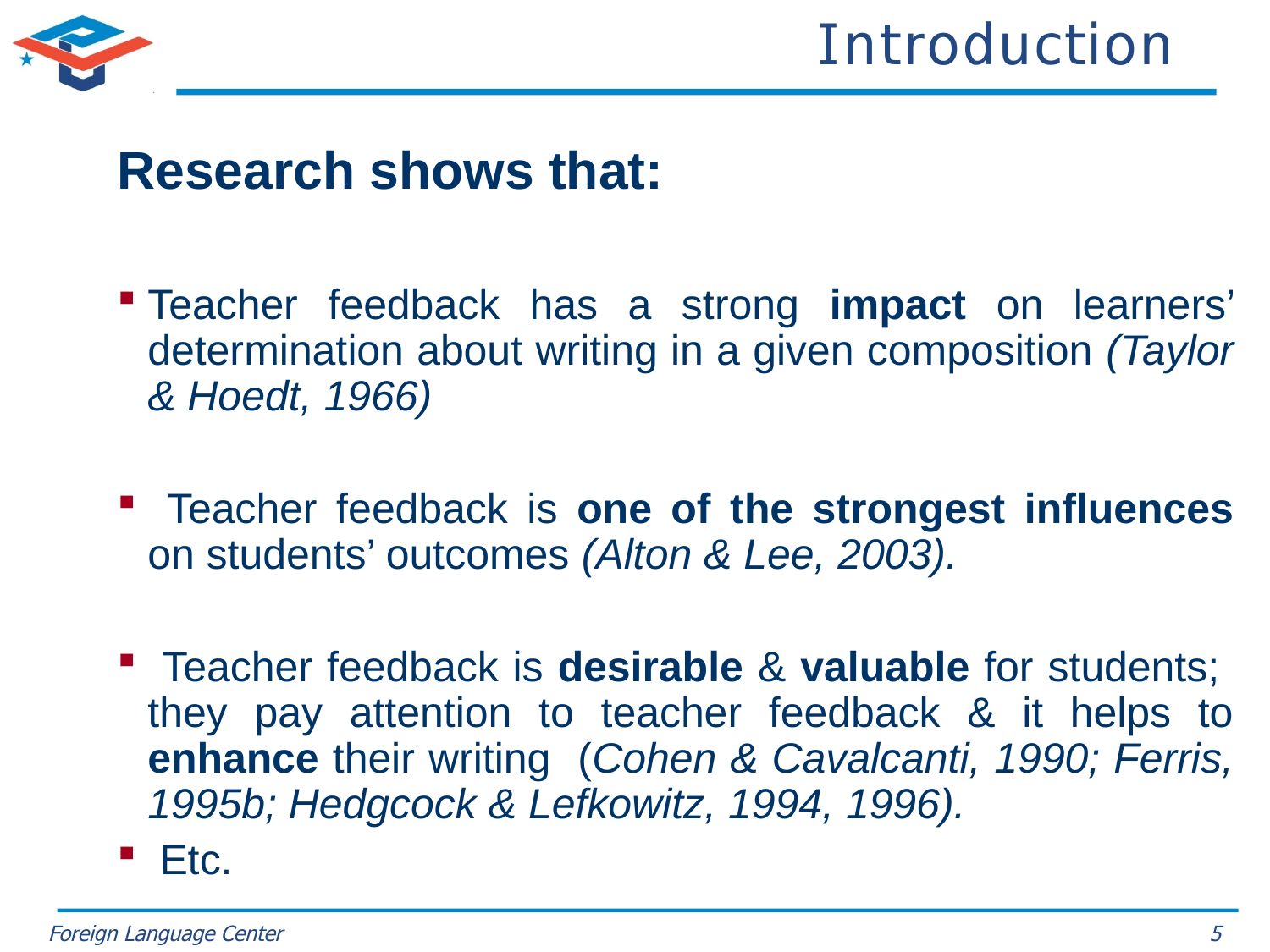

# Introduction
Research shows that:

Teacher feedback has a strong impact on learners’ determination about writing in a given composition (Taylor & Hoedt, 1966)

 Teacher feedback is one of the strongest influences on students’ outcomes (Alton & Lee, 2003).

 Teacher feedback is desirable & valuable for students;  they pay attention to teacher feedback & it helps to enhance their writing  (Cohen & Cavalcanti, 1990; Ferris, 1995b; Hedgcock & Lefkowitz, 1994, 1996).
 Etc.

5